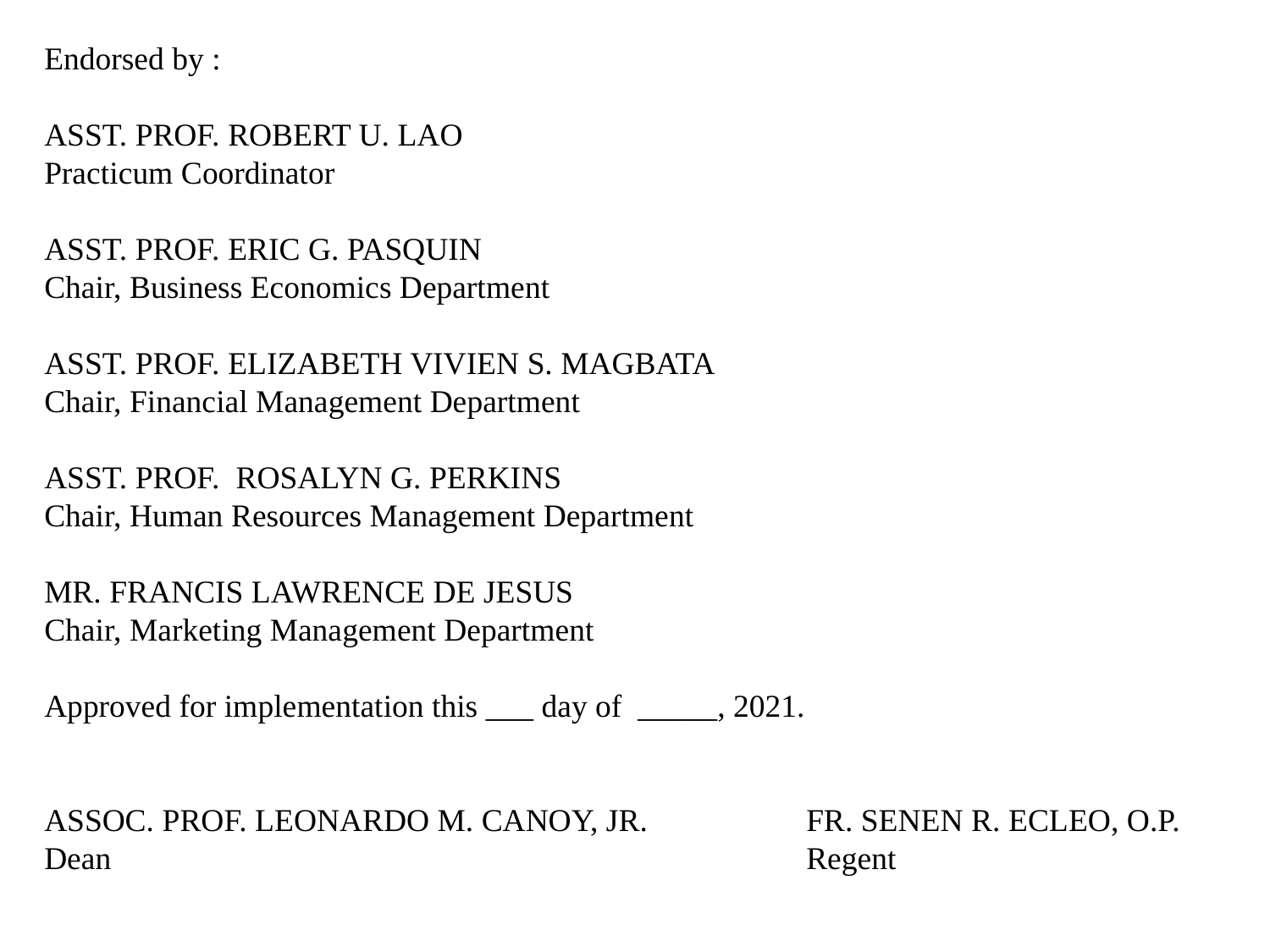

Endorsed by :

ASST. PROF. ROBERT U. LAO
Practicum Coordinator

ASST. PROF. ERIC G. PASQUIN
Chair, Business Economics Department

ASST. PROF. ELIZABETH VIVIEN S. MAGBATA
Chair, Financial Management Department

ASST. PROF.  ROSALYN G. PERKINS
Chair, Human Resources Management Department

MR. FRANCIS LAWRENCE DE JESUS
Chair, Marketing Management Department

Approved for implementation this ___ day of  _____, 2021.

ASSOC. PROF. LEONARDO M. CANOY, JR. 	   	FR. SENEN R. ECLEO, O.P.
Dean						Regent